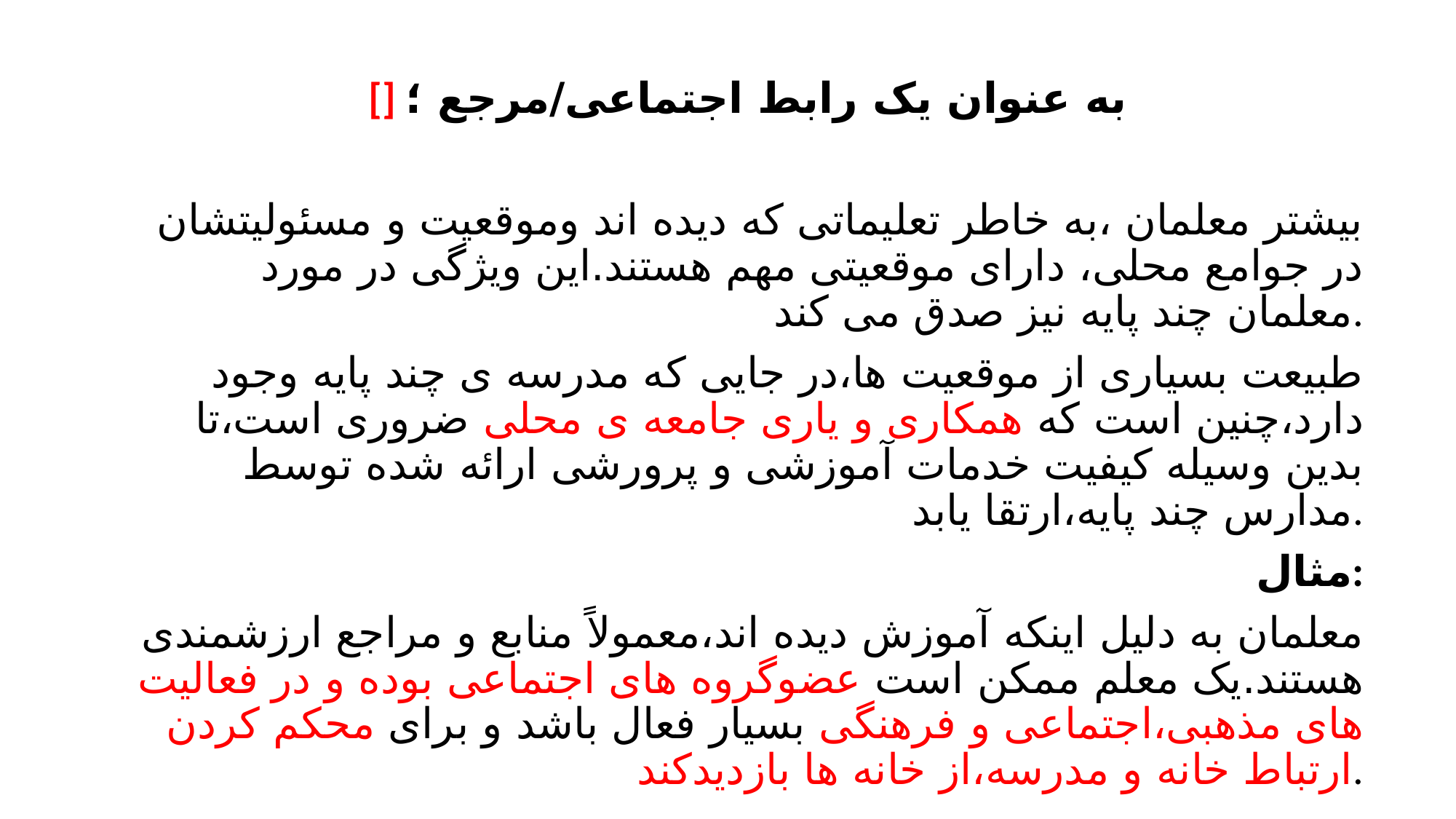

[] به عنوان یک رابط اجتماعی/مرجع ؛

بیشتر معلمان ،به خاطر تعلیماتی که دیده اند وموقعیت و مسئولیتشان در جوامع محلی، دارای موقعیتی مهم هستند.این ویژگی در مورد معلمان چند پایه نیز صدق می کند.
طبیعت بسیاری از موقعیت ها،در جایی که مدرسه ی چند پایه وجود دارد،چنین است که همکاری و یاری جامعه ی محلی ضروری است،تا بدین وسیله کیفیت خدمات آموزشی و پرورشی ارائه شده توسط مدارس چند پایه،ارتقا یابد.
         مثال:
معلمان به دلیل اینکه آموزش دیده اند،معمولاً منابع و مراجع ارزشمندی هستند.یک معلم ممکن است عضوگروه های اجتماعی بوده و در فعالیت های مذهبی،اجتماعی و فرهنگی بسیار فعال باشد و برای محکم کردن ارتباط خانه و مدرسه،از خانه ها بازدیدکند.